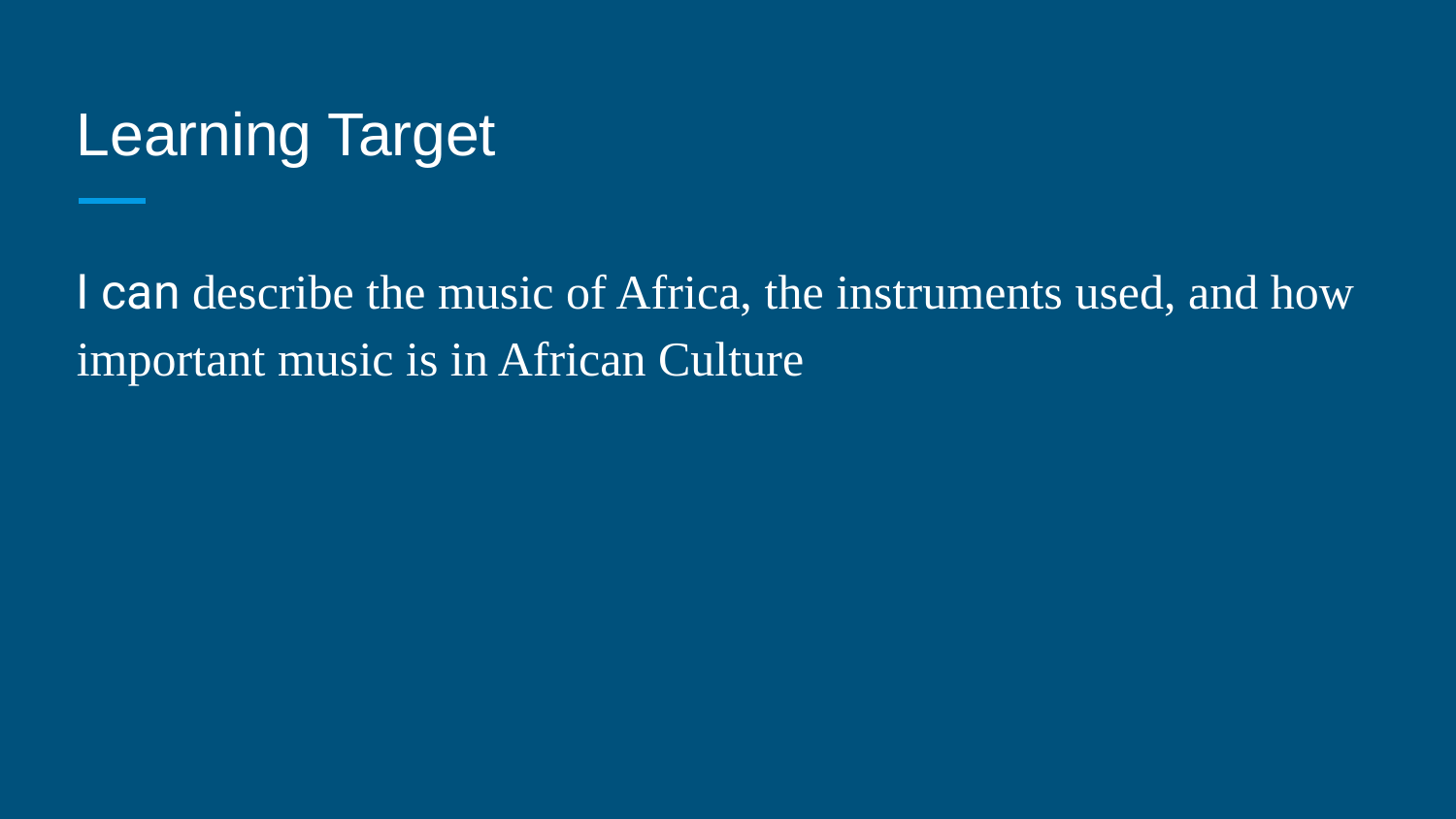

# Learning Target
I can describe the music of Africa, the instruments used, and how important music is in African Culture